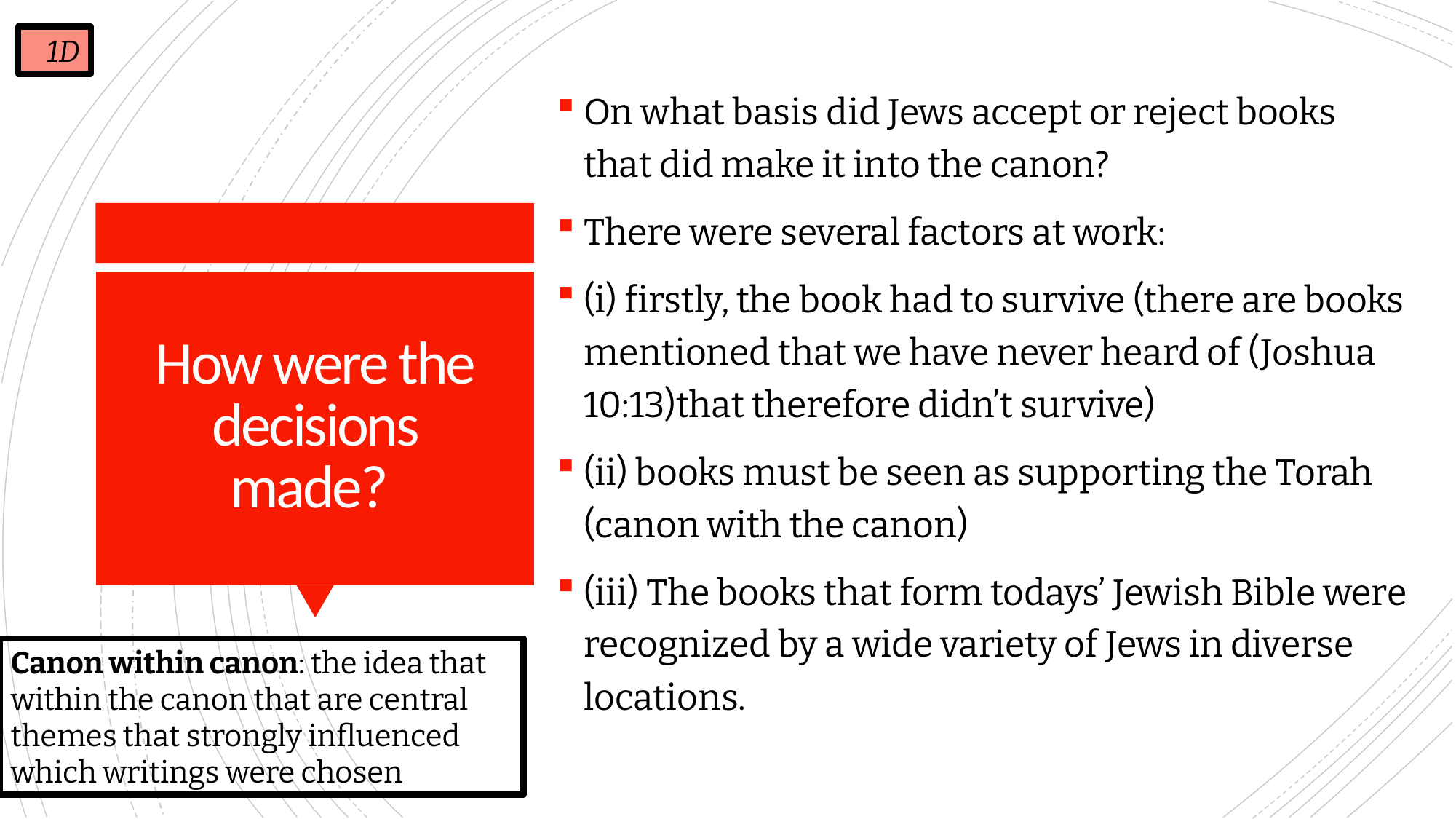

1D
On what basis did Jews accept or reject books that did make it into the canon?
There were several factors at work:
(i) firstly, the book had to survive (there are books mentioned that we have never heard of (Joshua 10:13)that therefore didn’t survive)
(ii) books must be seen as supporting the Torah (canon with the canon)
(iii) The books that form todays’ Jewish Bible were recognized by a wide variety of Jews in diverse locations.
# How were the decisions made?
Canon within canon: the idea that within the canon that are central themes that strongly influenced which writings were chosen